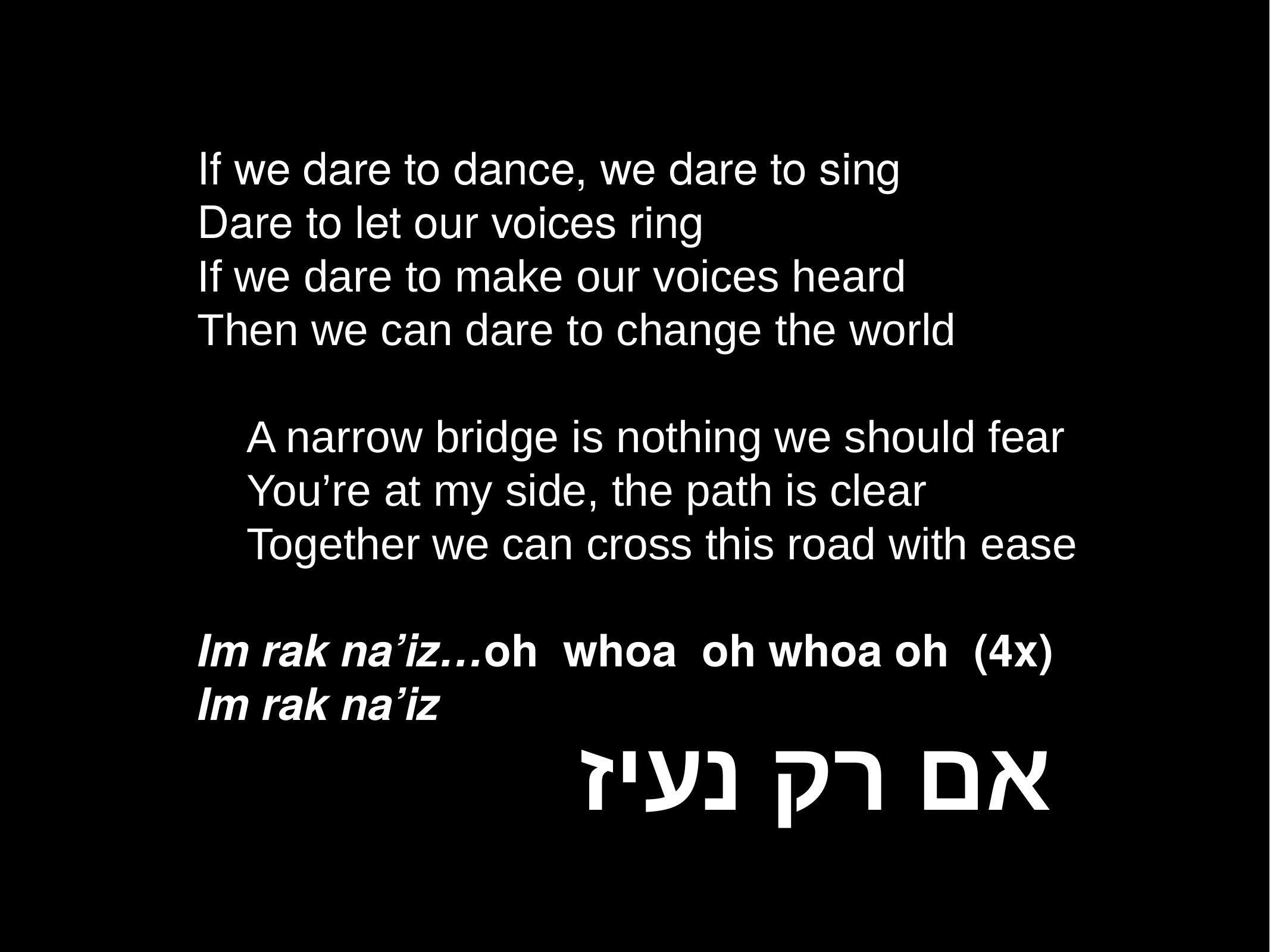

If we dare to dance, we dare to sing
Dare to let our voices ring
If we dare to make our voices heard
Then we can dare to change the world

    A narrow bridge is nothing we should fear
    You’re at my side, the path is clear
    Together we can cross this road with ease

Im rak na’iz…oh  whoa  oh whoa oh  (4x)
Im rak na’iz
אם רק נעיז
2